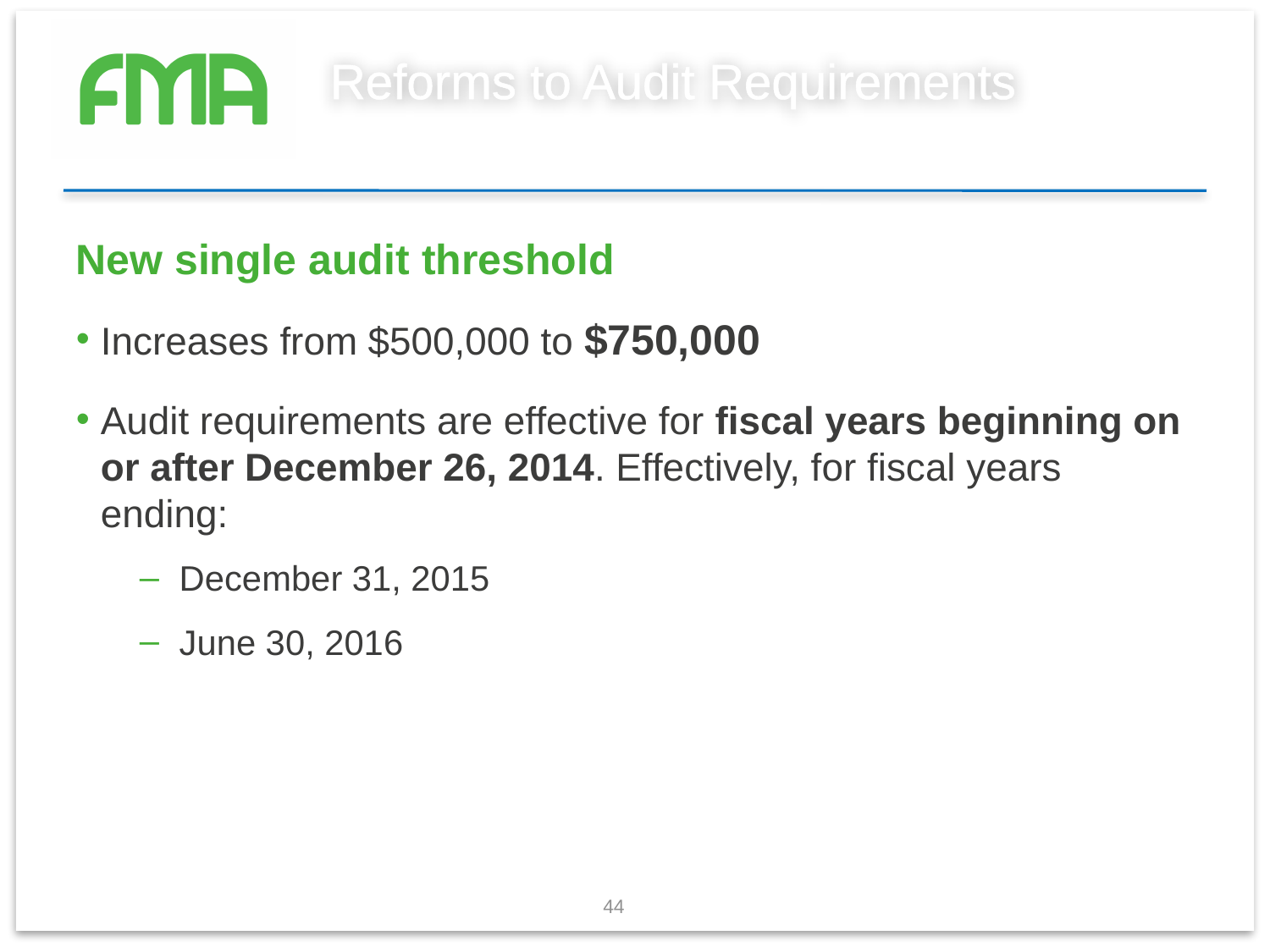

# Reforms to Audit Requirements
New single audit threshold
Increases from $500,000 to $750,000
Audit requirements are effective for fiscal years beginning on or after December 26, 2014. Effectively, for fiscal years ending:
December 31, 2015
June 30, 2016